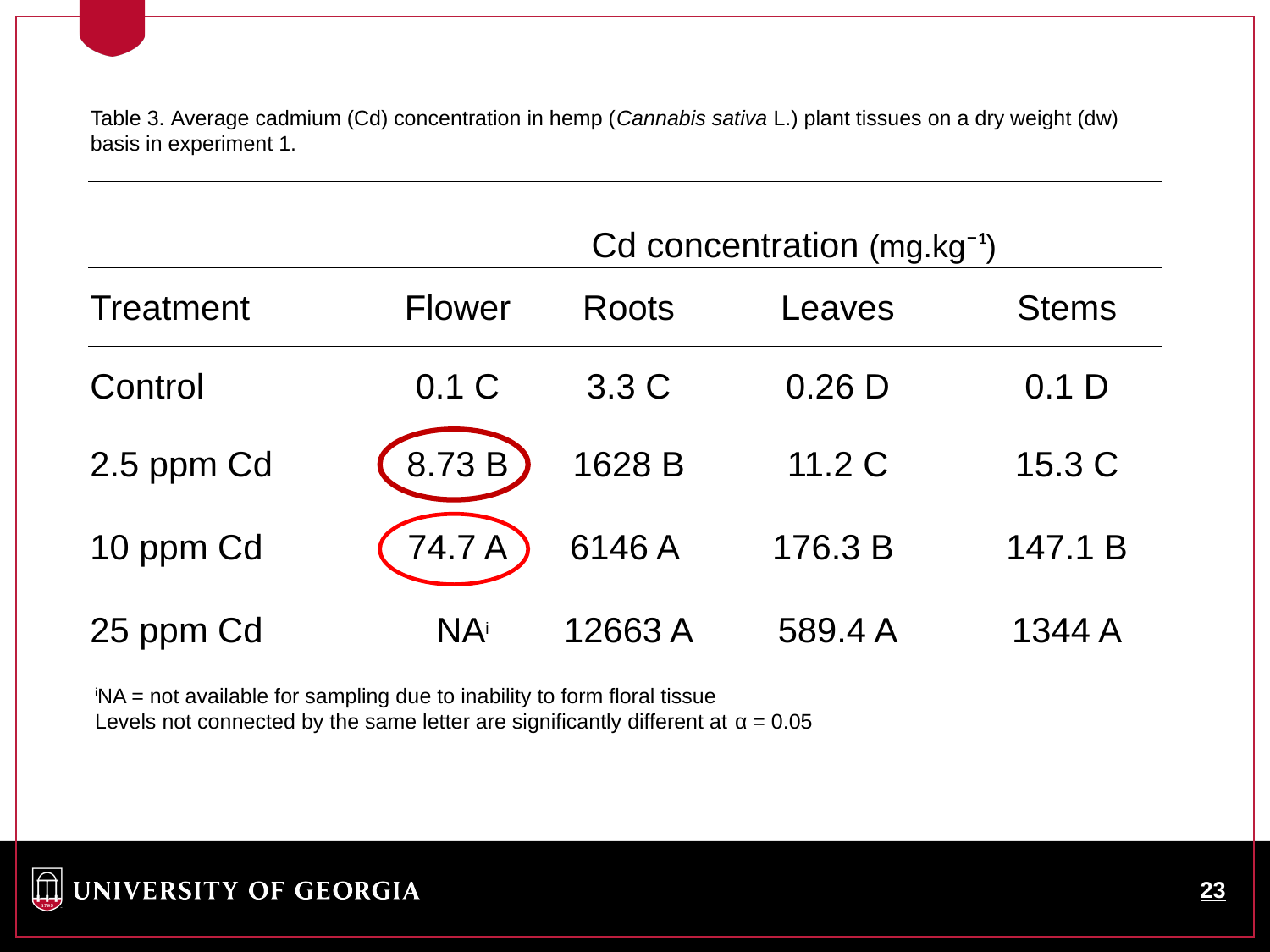

Table 3. Average cadmium (Cd) concentration in hemp (Cannabis sativa L.) plant tissues on a dry weight (dw) basis in experiment 1.
|  | Cd concentration (mg.kg¯¹) |  |  |  |
| --- | --- | --- | --- | --- |
| Treatment | Flower | Roots | Leaves | Stems |
| Control | 0.1 C | 3.3 C | 0.26 D | 0.1 D |
| 2.5 ppm Cd | 8.73 B | 1628 B | 11.2 C | 15.3 C |
| 10 ppm Cd | 74.7 A | 6146 A | 176.3 B | 147.1 B |
| 25 ppm Cd | NAi | 12663 A | 589.4 A | 1344 A |

iNA = not available for sampling due to inability to form floral tissue
Levels not connected by the same letter are significantly different at α = 0.05